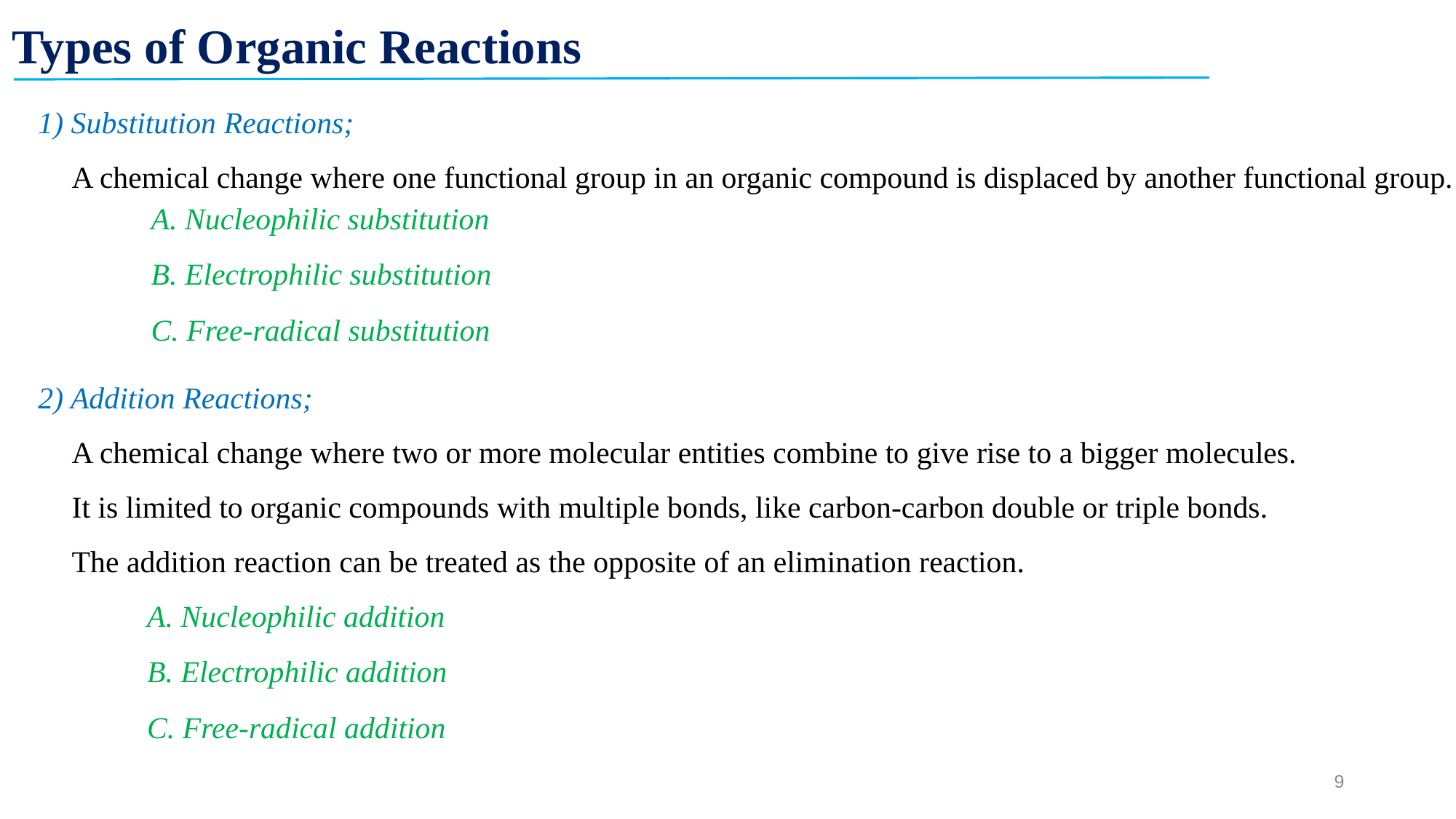

Types of Organic Reactions
1) Substitution Reactions;
A chemical change where one functional group in an organic compound is displaced by another functional group.
A. Nucleophilic substitution
B. Electrophilic substitution
C. Free-radical substitution
2) Addition Reactions;
A chemical change where two or more molecular entities combine to give rise to a bigger molecules.
It is limited to organic compounds with multiple bonds, like carbon-carbon double or triple bonds.
The addition reaction can be treated as the opposite of an elimination reaction.
A. Nucleophilic addition
B. Electrophilic addition
C. Free-radical addition
9